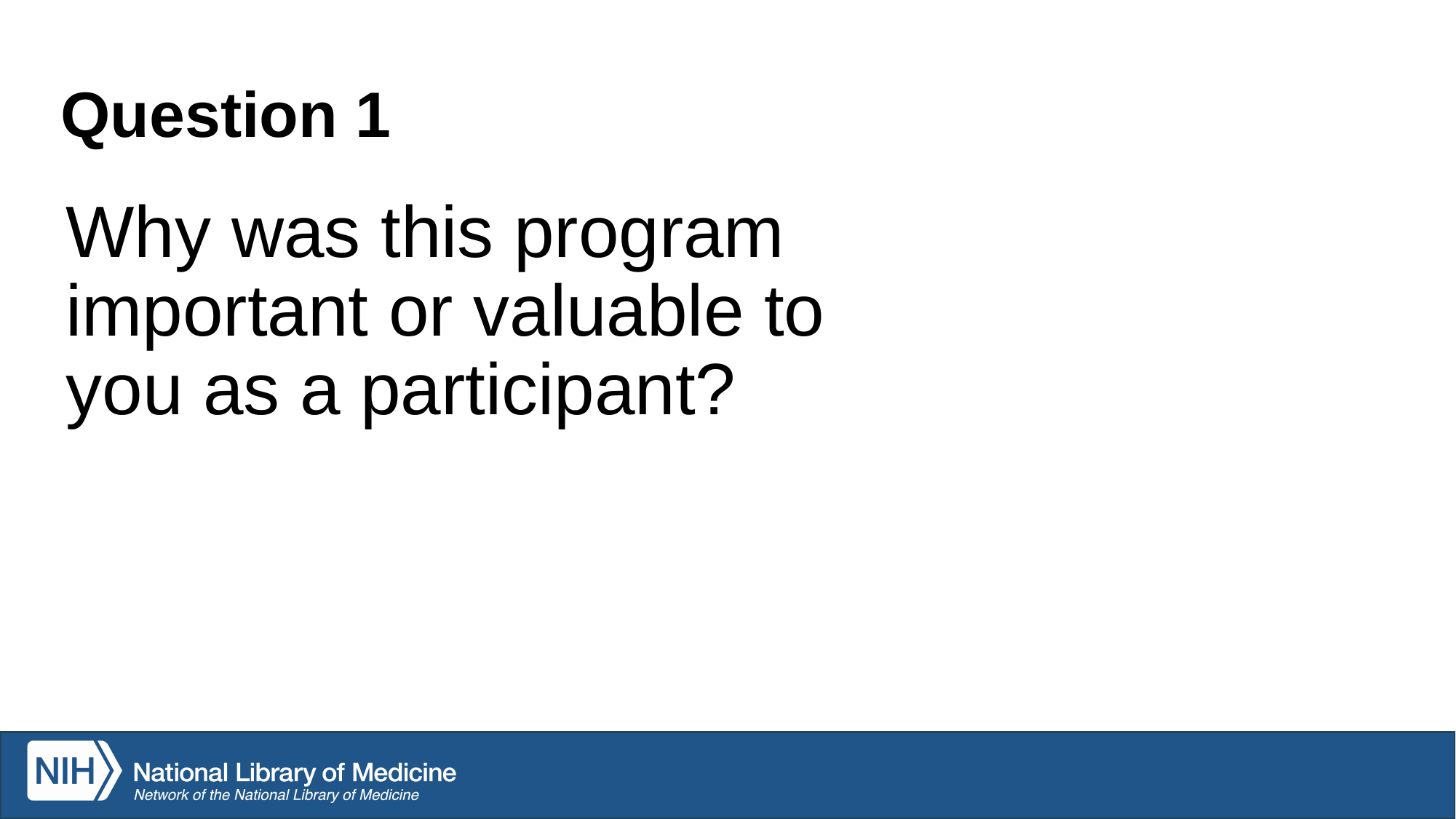

# Question 1
Why was this program
important or valuable to
you as a participant?